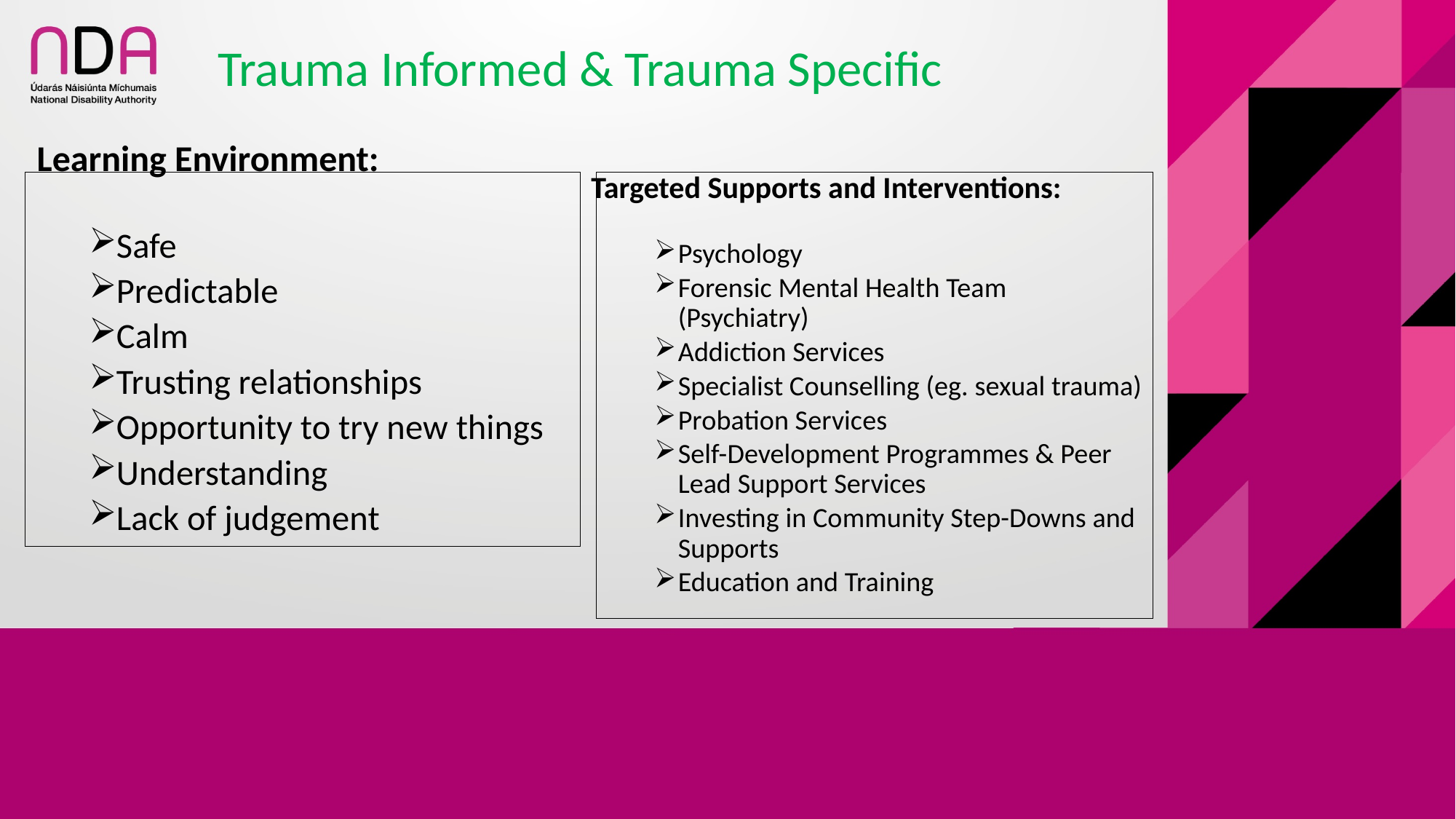

# Trauma Informed & Trauma Specific
Targeted Supports and Interventions:

Safe
Predictable
Calm
Trusting relationships
Opportunity to try new things
Understanding
Lack of judgement

Learning Environment:

Psychology
Forensic Mental Health Team (Psychiatry)
Addiction Services
Specialist Counselling (eg. sexual trauma)
Probation Services
Self-Development Programmes & Peer Lead Support Services
Investing in Community Step-Downs and Supports
Education and Training